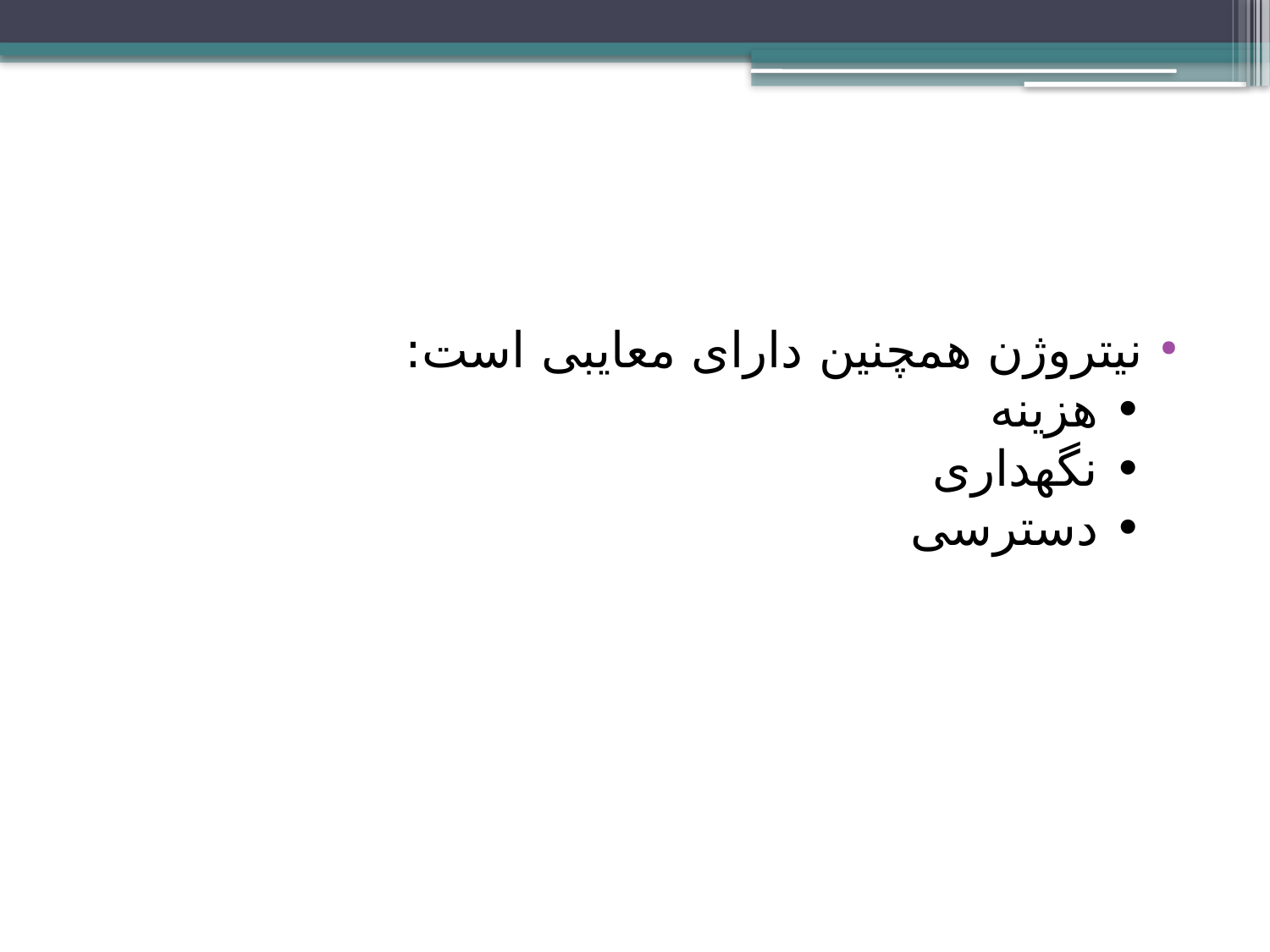

نیتروژن همچنین دارای معایبی است:
• هزینه
• نگهداری
• دسترسی